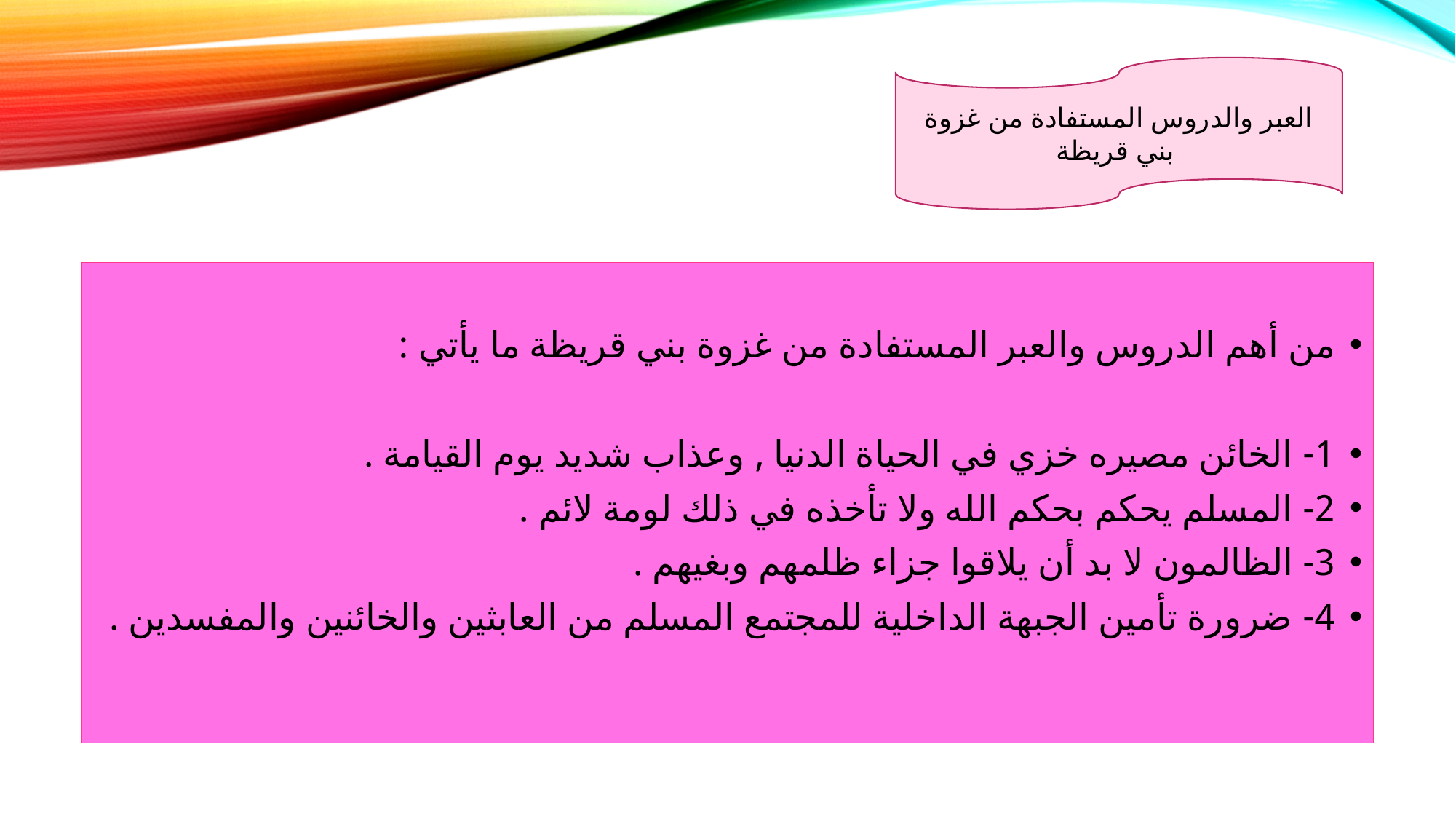

العبر والدروس المستفادة من غزوة بني قريظة
#

من أهم الدروس والعبر المستفادة من غزوة بني قريظة ما يأتي :

1- الخائن مصيره خزي في الحياة الدنيا , وعذاب شديد يوم القيامة .
2- المسلم يحكم بحكم الله ولا تأخذه في ذلك لومة لائم .
3- الظالمون لا بد أن يلاقوا جزاء ظلمهم وبغيهم .
4- ضرورة تأمين الجبهة الداخلية للمجتمع المسلم من العابثين والخائنين والمفسدين .